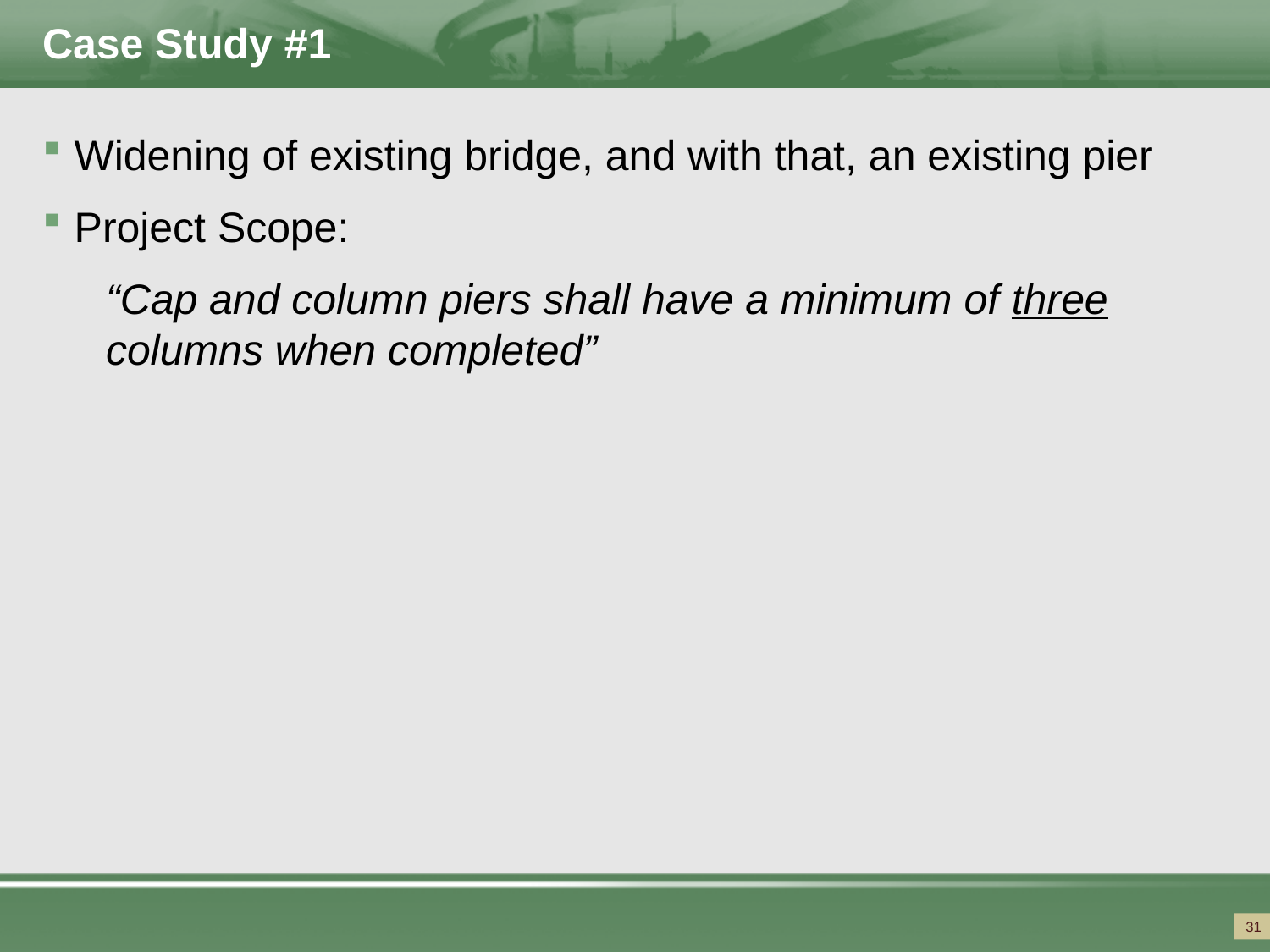

# Case Study #1
Widening of existing bridge, and with that, an existing pier
Project Scope:
“Cap and column piers shall have a minimum of three columns when completed”
31